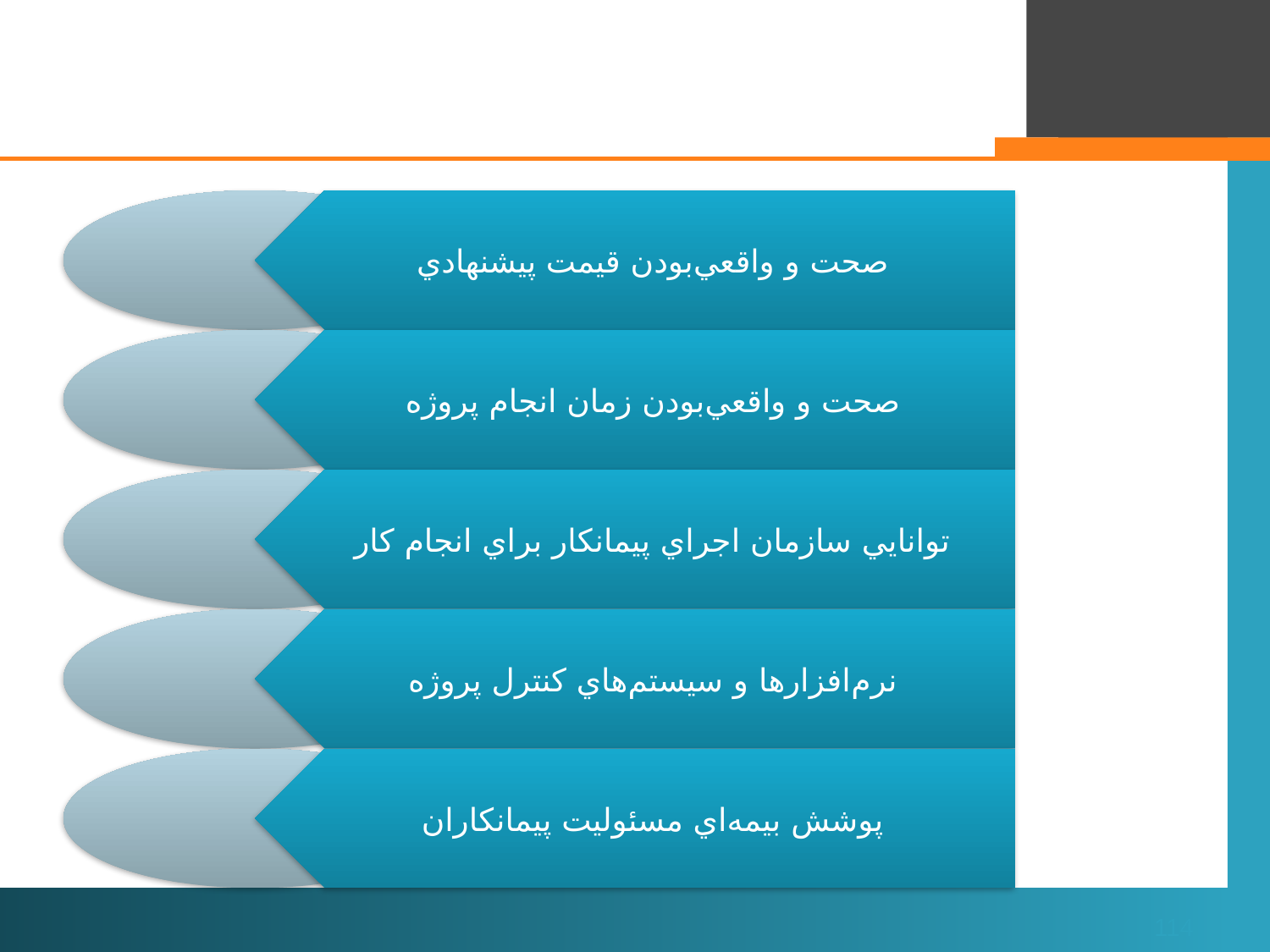

#
صحت و واقعي‌بودن قيمت پيشنهادي
صحت و واقعي‌بودن زمان انجام پروژه
توانايي سازمان اجراي پيمانكار براي انجام كار
نرم‌افزارها و سيستم‌هاي كنترل پروژه
پوشش بيمه‌اي مسئوليت پيمانكاران
114